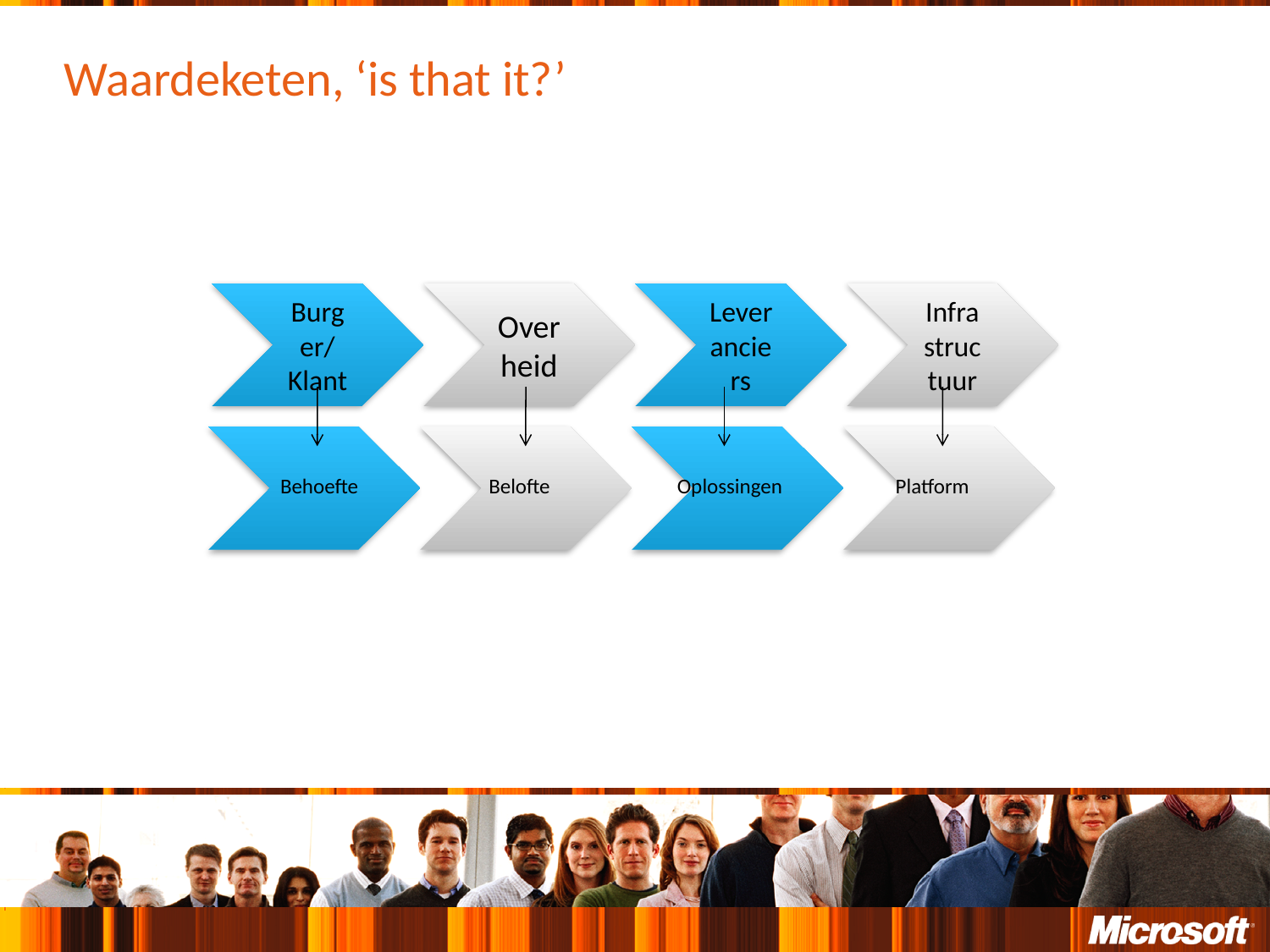

# Waardeketen, ‘is that it?’
Burger/Klant
Overheid
Leveranciers
Infrastructuur

Behoefte
Belofte
Oplossingen
Platform